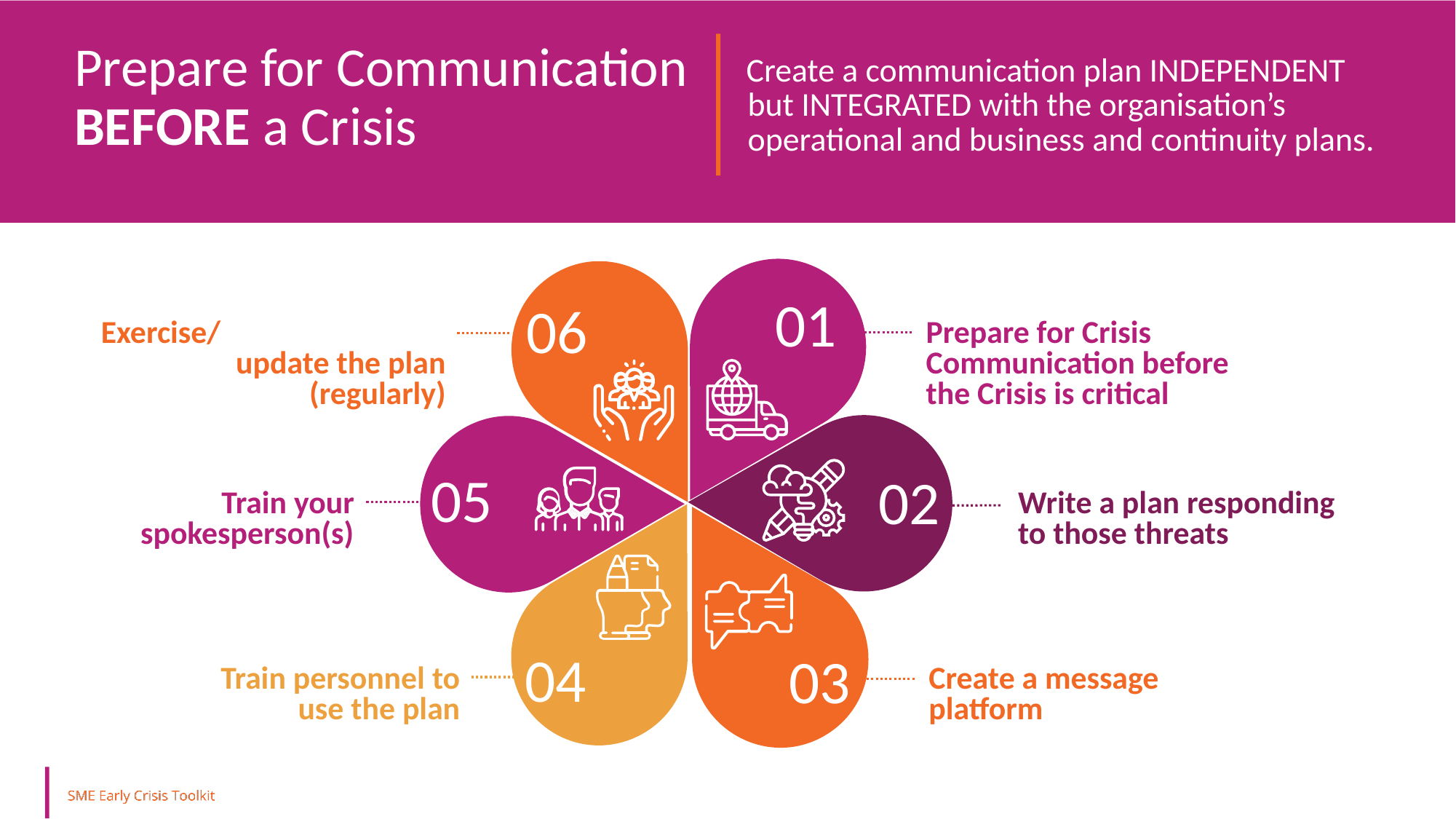

Prepare for Communication BEFORE a Crisis
Create a communication plan INDEPENDENT but INTEGRATED with the organisation’s operational and business and continuity plans.

01
06
Exercise/                                             update the plan (regularly)
Prepare for Crisis Communication before the Crisis is critical

05

02
Train your spokesperson(s)
Write a plan responding to those threats

04
03
Train personnel to use the plan
Create a message platform